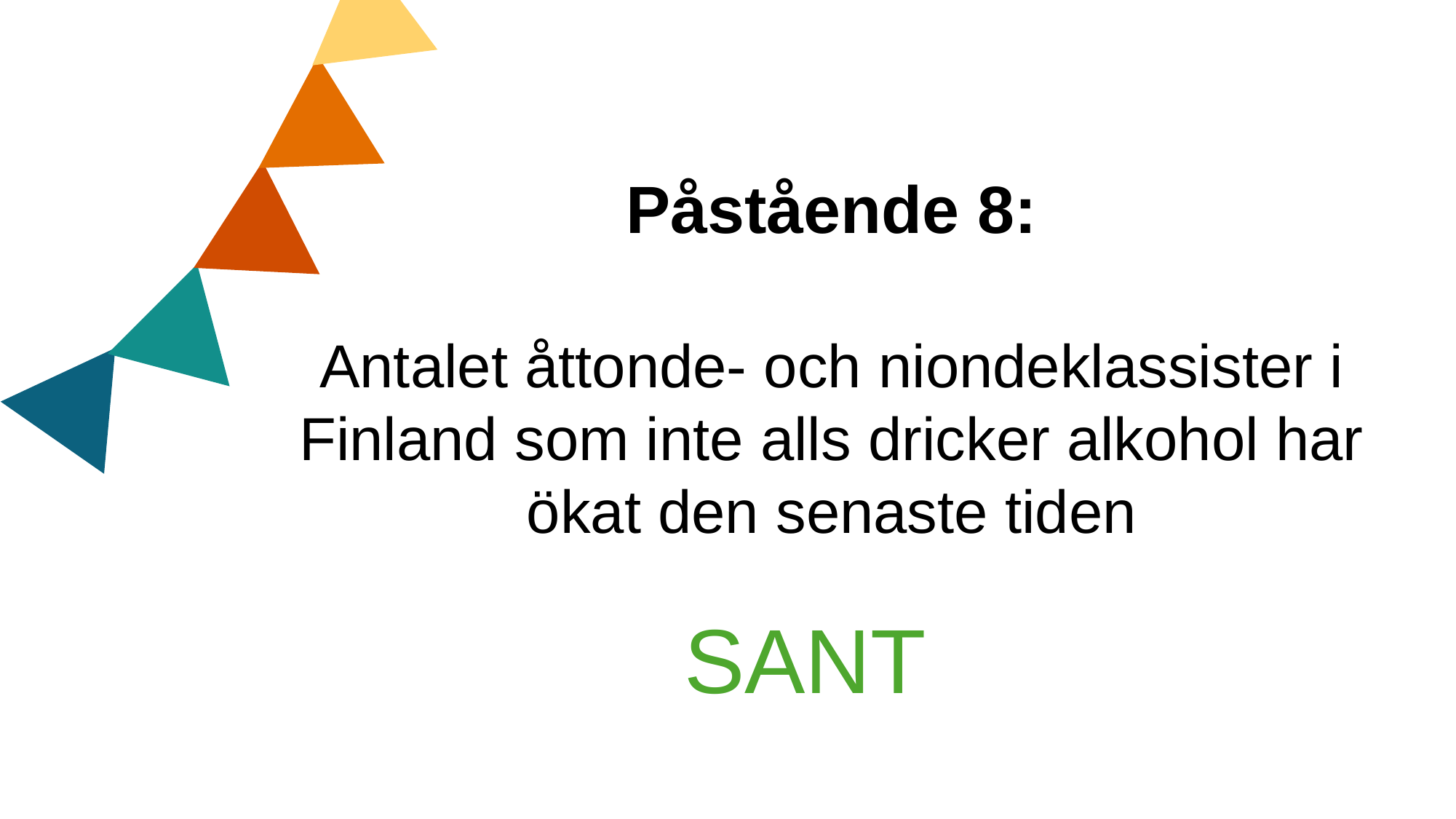

Påstående 8:

Antalet åttonde- och niondeklassister i Finland som inte alls dricker alkohol har ökat den senaste tiden

SANT